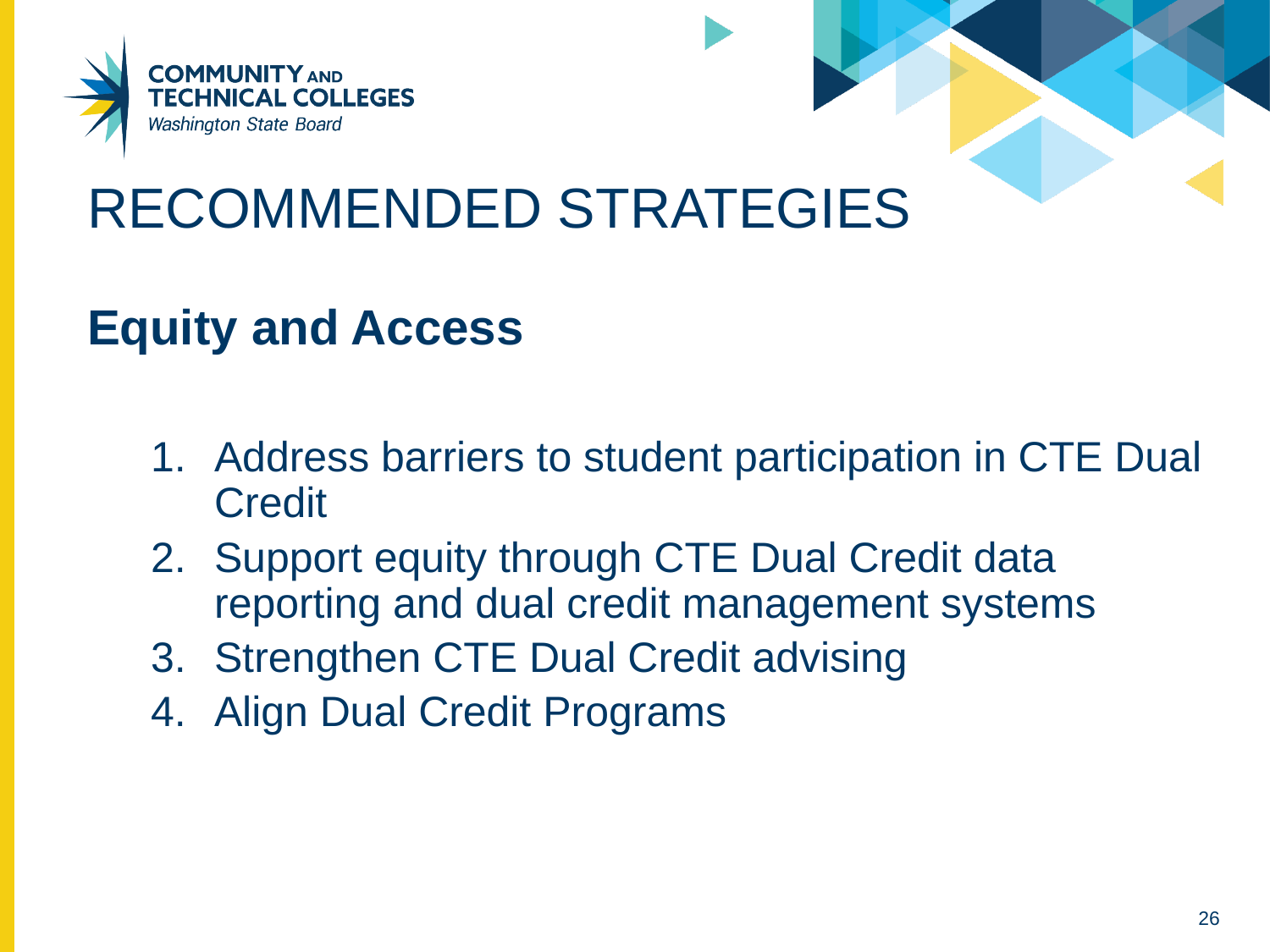

# Recommended strategies
Equity and Access

Address barriers to student participation in CTE Dual Credit
Support equity through CTE Dual Credit data reporting and dual credit management systems
Strengthen CTE Dual Credit advising
Align Dual Credit Programs

26